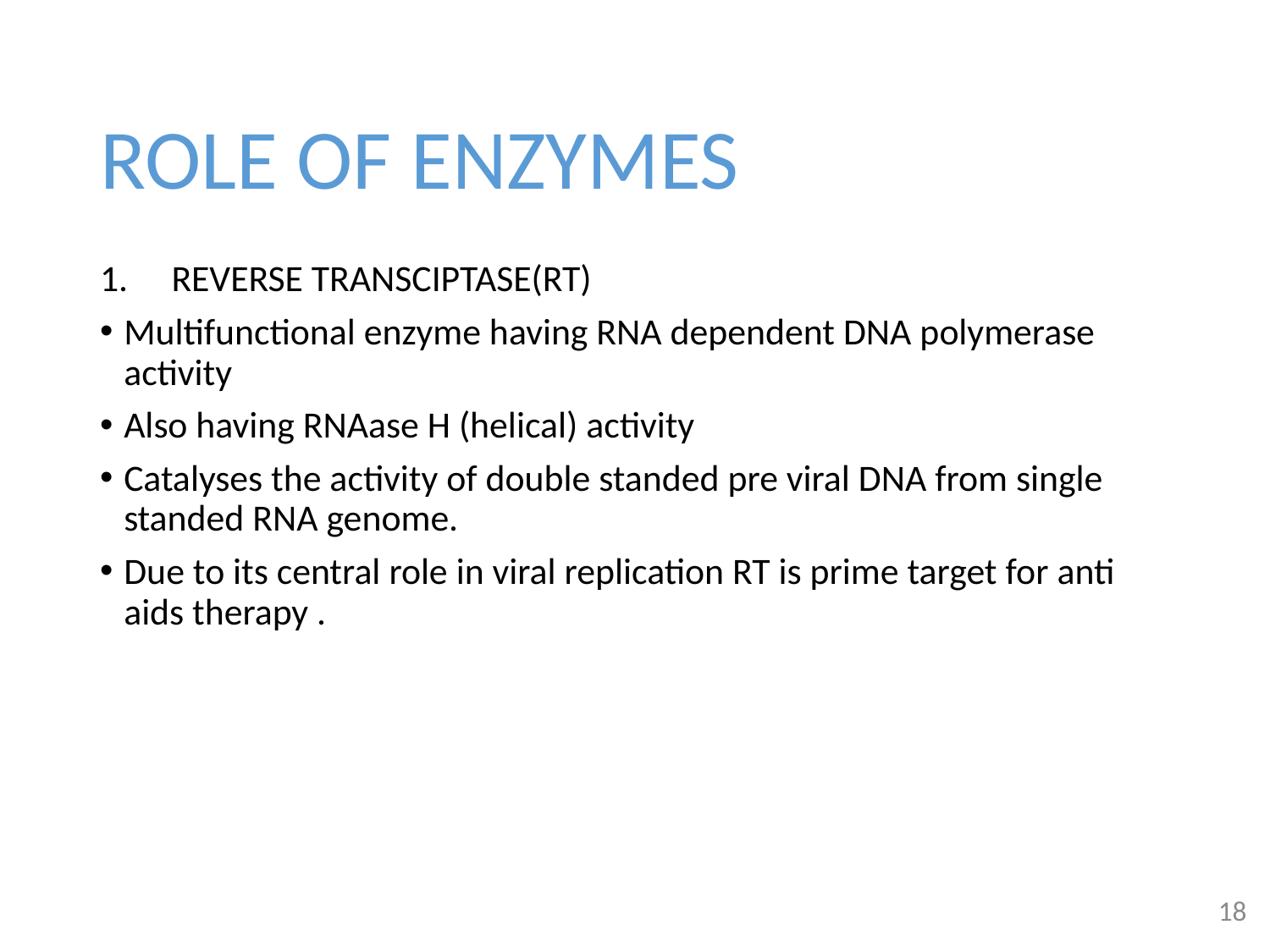

# ROLE OF ENZYMES
REVERSE TRANSCIPTASE(RT)
Multifunctional enzyme having RNA dependent DNA polymerase activity
Also having RNAase H (helical) activity
Catalyses the activity of double standed pre viral DNA from single standed RNA genome.
Due to its central role in viral replication RT is prime target for anti aids therapy .

18